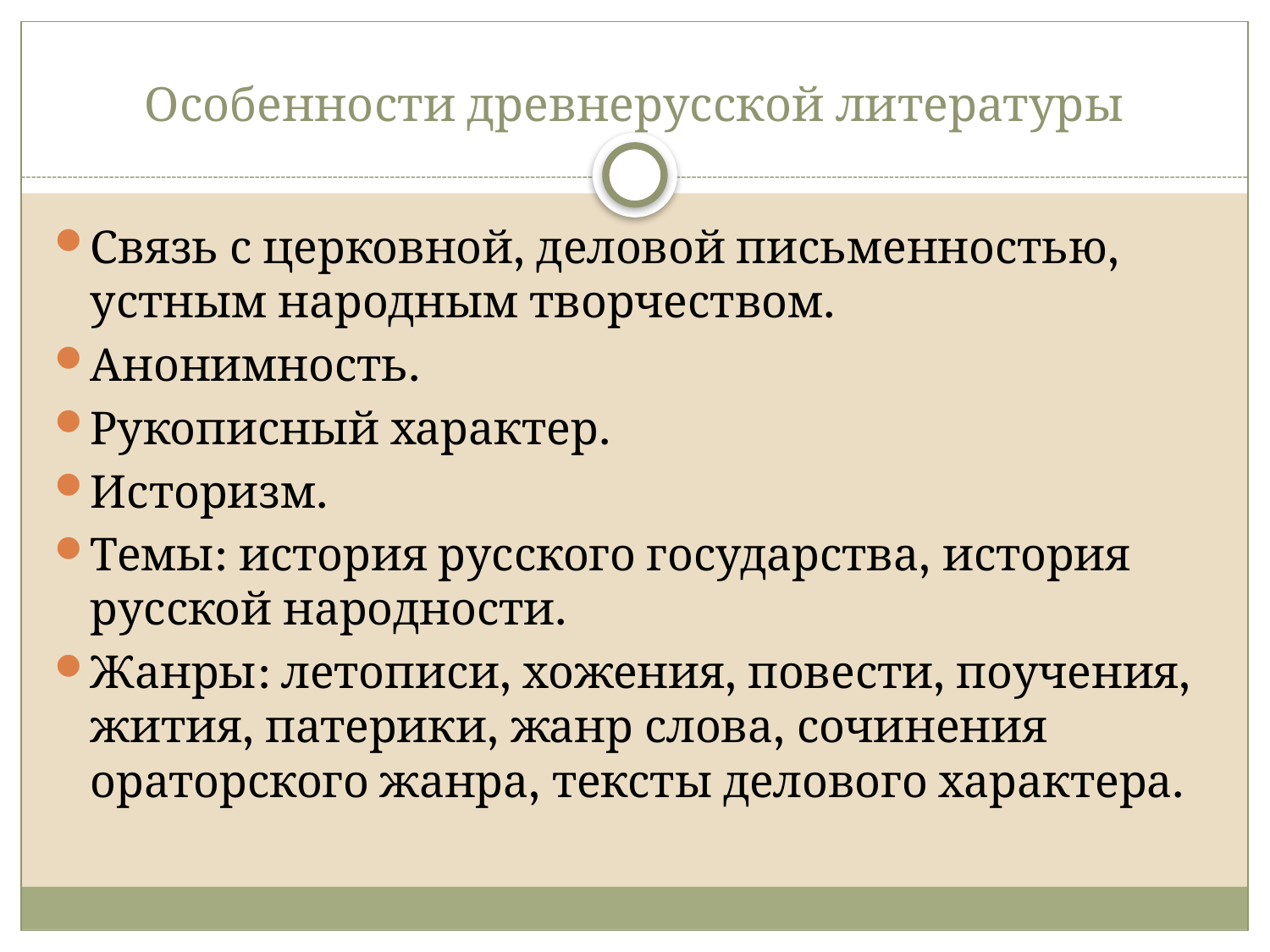

# Особенности древнерусской литературы
Связь с церковной, деловой письменностью, устным народным творчеством.
Анонимность.
Рукописный характер.
Историзм.
Темы: история русского государства, история русской народности.
Жанры: летописи, хожения, повести, поучения, жития, патерики, жанр слова, сочинения ораторского жанра, тексты делового характера.